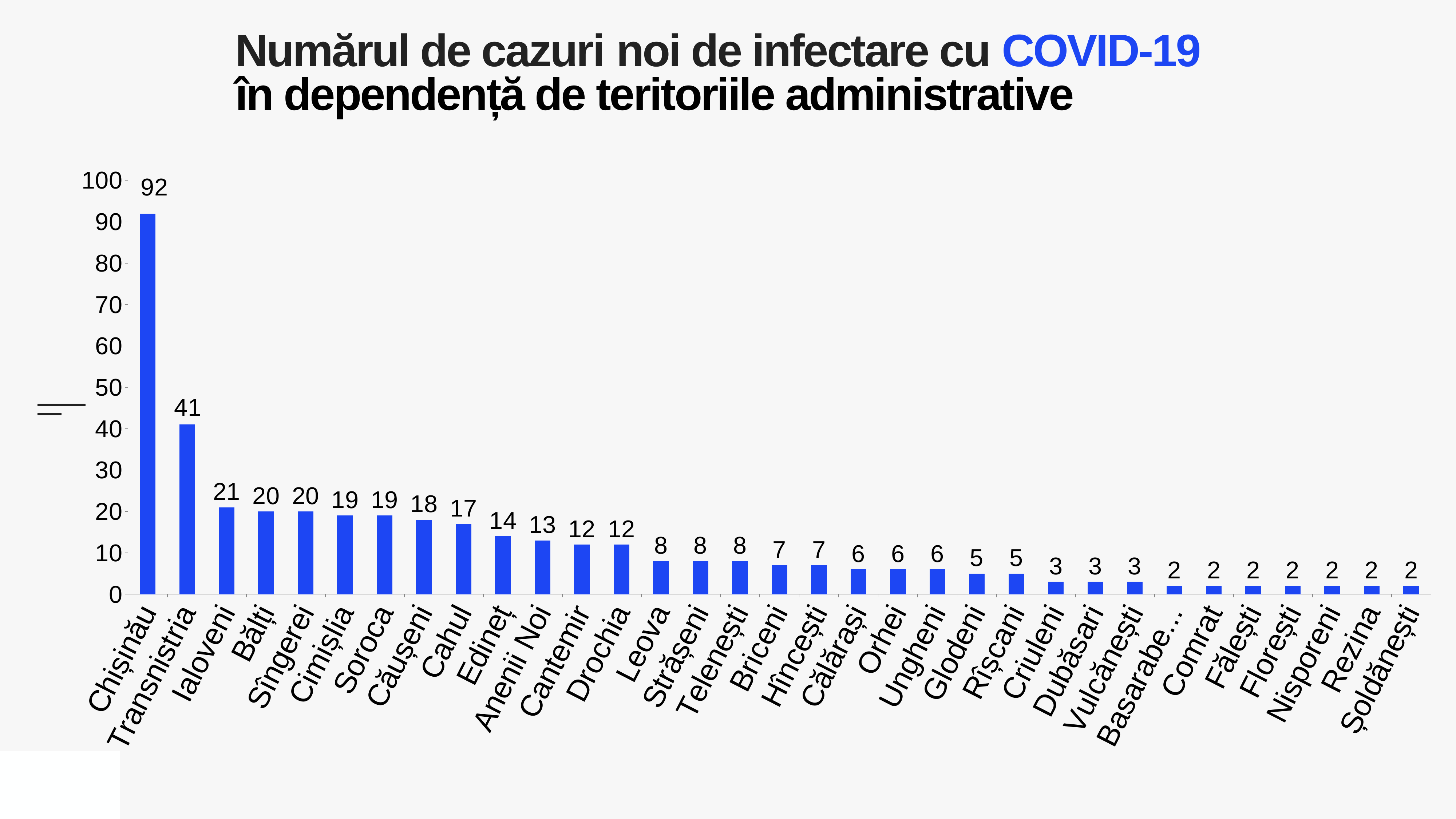

Numărul de cazuri noi de infectare cu COVID-19
în dependență de teritoriile administrative

### Chart

| Category | Cazuri |
|---|---|
| Chișinău | 92.0 |
| Transnistria | 41.0 |
| Ialoveni | 21.0 |
| Bălți | 20.0 |
| Sîngerei | 20.0 |
| Cimișlia | 19.0 |
| Soroca | 19.0 |
| Căușeni | 18.0 |
| Cahul | 17.0 |
| Edineț | 14.0 |
| Anenii Noi | 13.0 |
| Cantemir | 12.0 |
| Drochia | 12.0 |
| Leova | 8.0 |
| Strășeni | 8.0 |
| Telenești | 8.0 |
| Briceni | 7.0 |
| Hîncești | 7.0 |
| Călărași | 6.0 |
| Orhei | 6.0 |
| Ungheni | 6.0 |
| Glodeni | 5.0 |
| Rîșcani | 5.0 |
| Criuleni | 3.0 |
| Dubăsari | 3.0 |
| Vulcănești | 3.0 |
| Basarabeasca | 2.0 |
| Comrat | 2.0 |
| Fălești | 2.0 |
| Florești | 2.0 |
| Nisporeni | 2.0 |
| Rezina | 2.0 |
| Șoldănești | 2.0 |